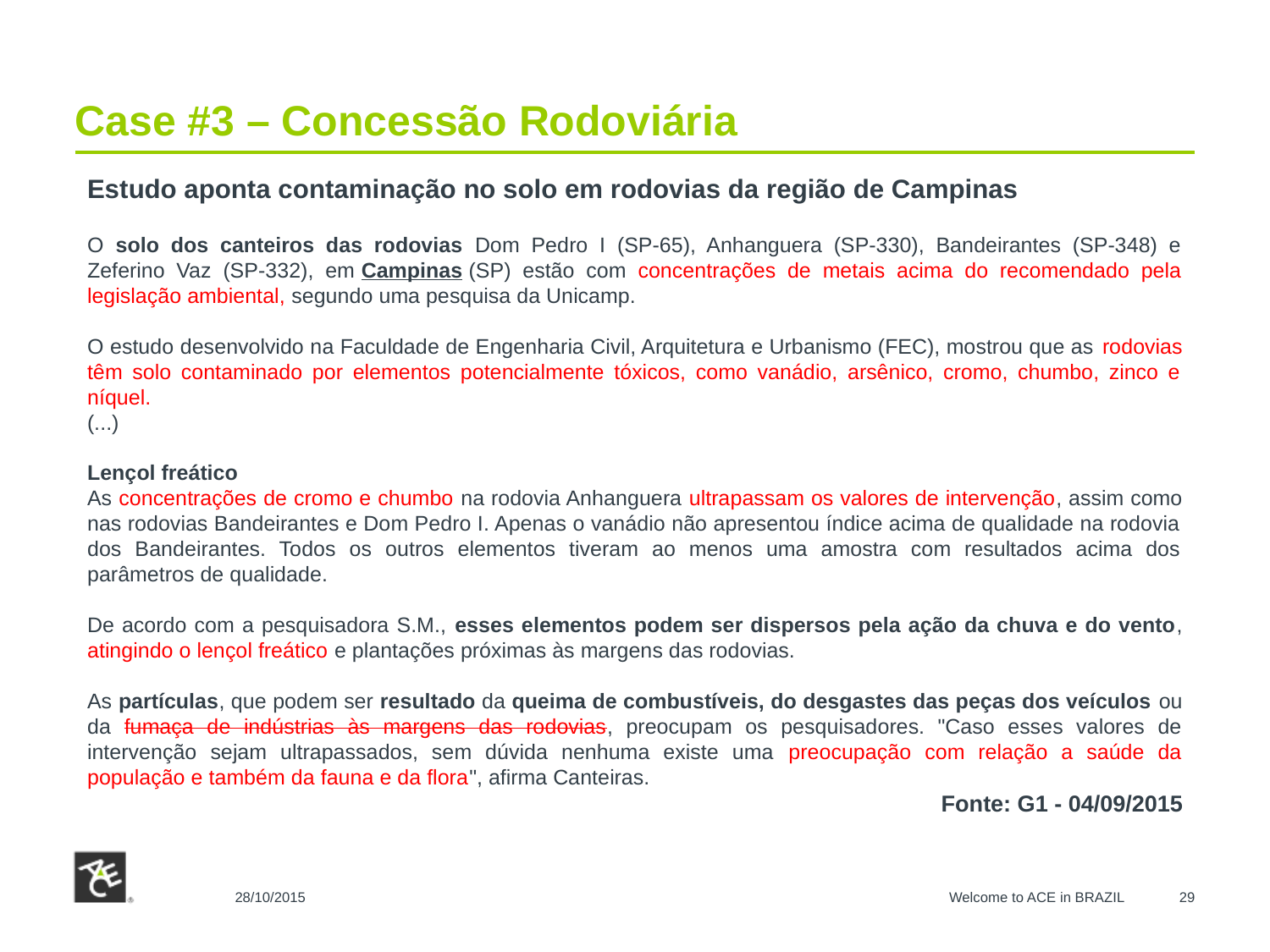

# Case #3 – Concessão Rodoviária
Estudo aponta contaminação no solo em rodovias da região de Campinas

O solo dos canteiros das rodovias Dom Pedro I (SP-65), Anhanguera (SP-330), Bandeirantes (SP-348) e Zeferino Vaz (SP-332), em Campinas (SP) estão com concentrações de metais acima do recomendado pela legislação ambiental, segundo uma pesquisa da Unicamp.

O estudo desenvolvido na Faculdade de Engenharia Civil, Arquitetura e Urbanismo (FEC), mostrou que as rodovias têm solo contaminado por elementos potencialmente tóxicos, como vanádio, arsênico, cromo, chumbo, zinco e níquel.
(...)

Lençol freático
As concentrações de cromo e chumbo na rodovia Anhanguera ultrapassam os valores de intervenção, assim como nas rodovias Bandeirantes e Dom Pedro I. Apenas o vanádio não apresentou índice acima de qualidade na rodovia dos Bandeirantes. Todos os outros elementos tiveram ao menos uma amostra com resultados acima dos parâmetros de qualidade.

De acordo com a pesquisadora S.M., esses elementos podem ser dispersos pela ação da chuva e do vento, atingindo o lençol freático e plantações próximas às margens das rodovias.

As partículas, que podem ser resultado da queima de combustíveis, do desgastes das peças dos veículos ou da fumaça de indústrias às margens das rodovias, preocupam os pesquisadores. "Caso esses valores de intervenção sejam ultrapassados, sem dúvida nenhuma existe uma preocupação com relação a saúde da população e também da fauna e da flora", afirma Canteiras.
Fonte: G1 - 04/09/2015
28/10/2015
Welcome to ACE in BRAZIL
29